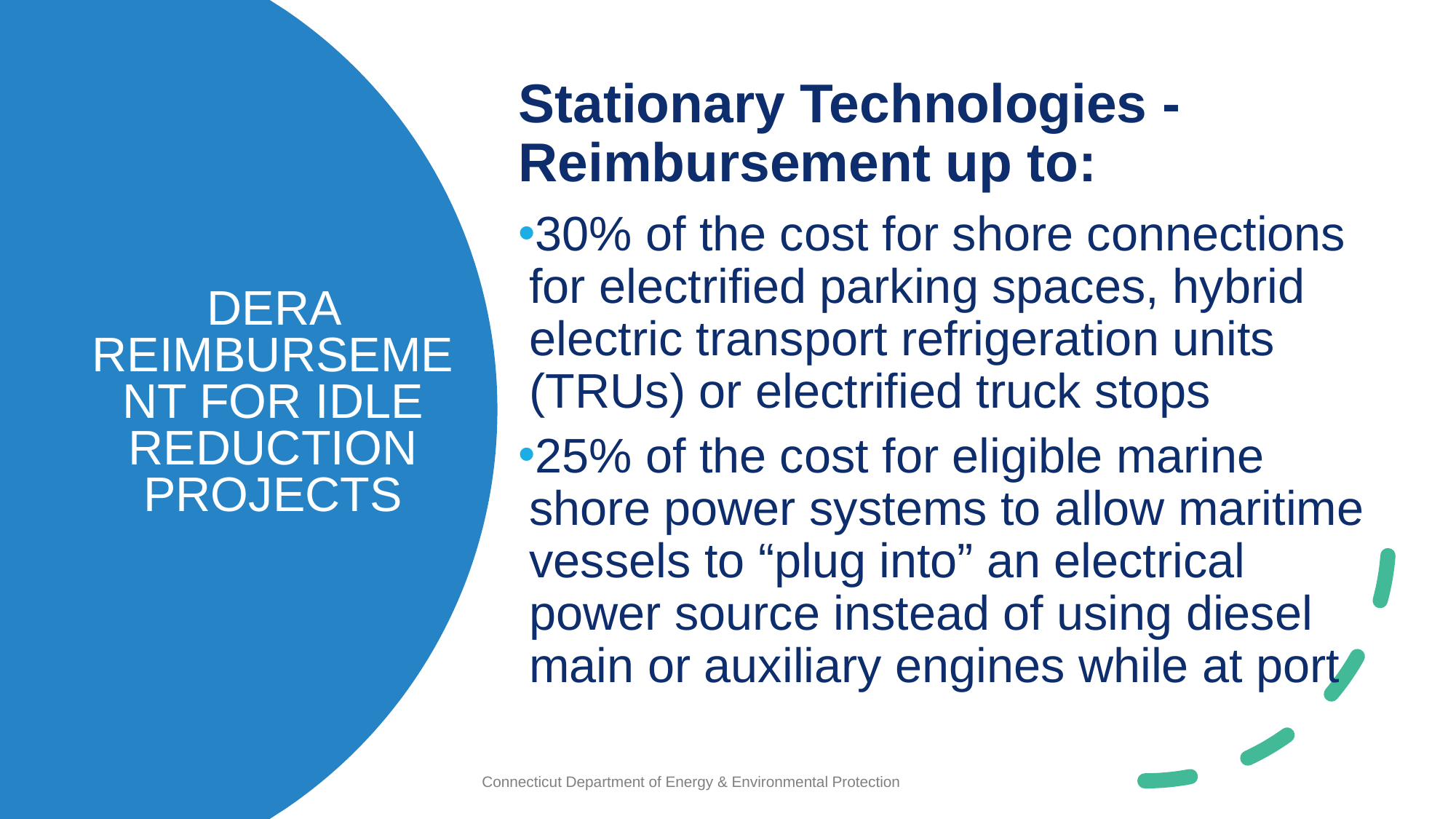

Stationary Technologies - Reimbursement up to:
30% of the cost for shore connections for electrified parking spaces, hybrid electric transport refrigeration units (TRUs) or electrified truck stops
25% of the cost for eligible marine shore power systems to allow maritime vessels to “plug into” an electrical power source instead of using diesel main or auxiliary engines while at port

# DERA Reimbursement for idle reduction Projects

1/9/2025
Connecticut Department of Energy & Environmental Protection